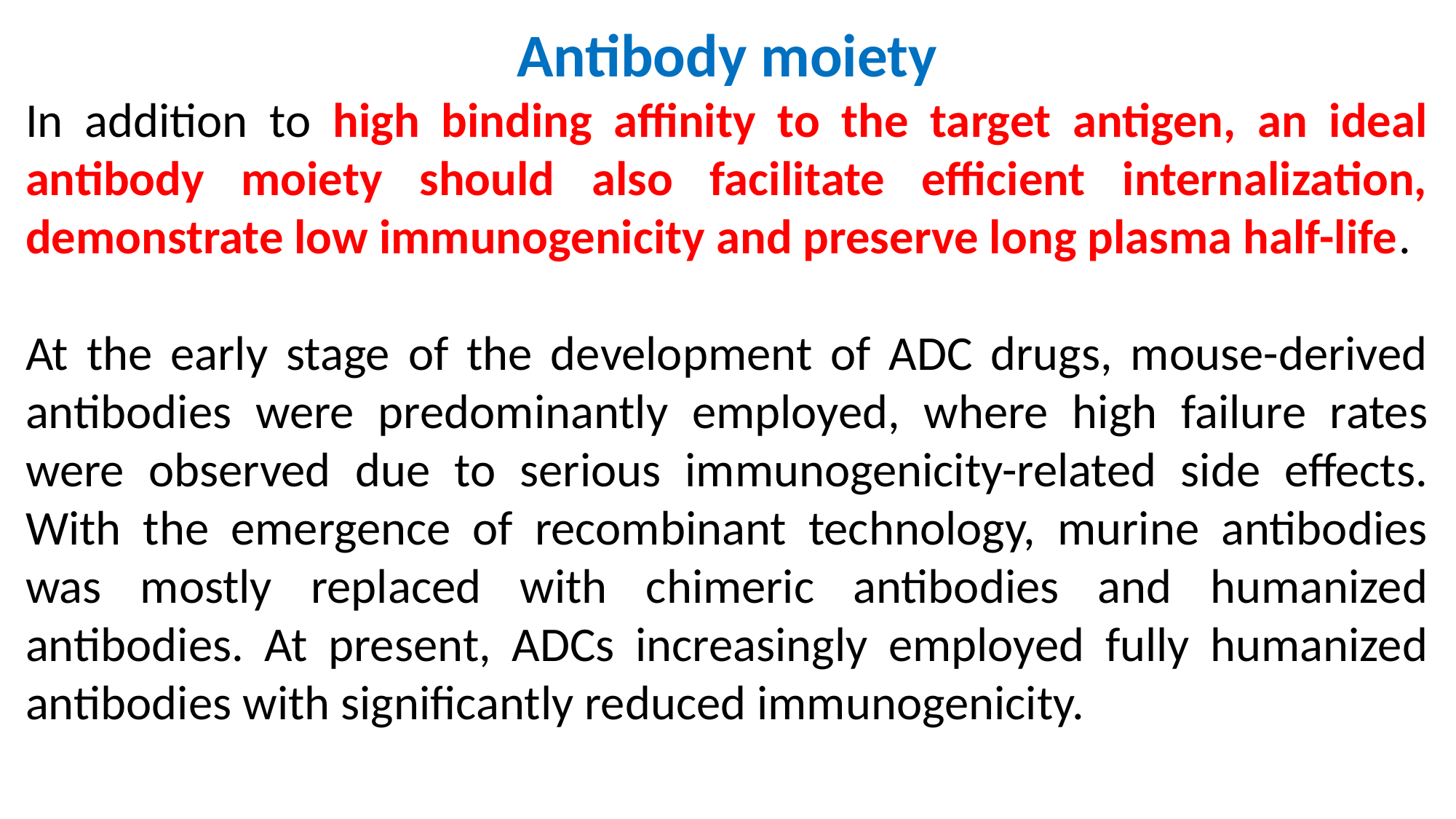

Antibody moiety
In addition to high binding affinity to the target antigen, an ideal antibody moiety should also facilitate efficient internalization, demonstrate low immunogenicity and preserve long plasma half-life.

At the early stage of the development of ADC drugs, mouse-derived antibodies were predominantly employed, where high failure rates were observed due to serious immunogenicity-related side effects. With the emergence of recombinant technology, murine antibodies was mostly replaced with chimeric antibodies and humanized antibodies. At present, ADCs increasingly employed fully humanized antibodies with significantly reduced immunogenicity.